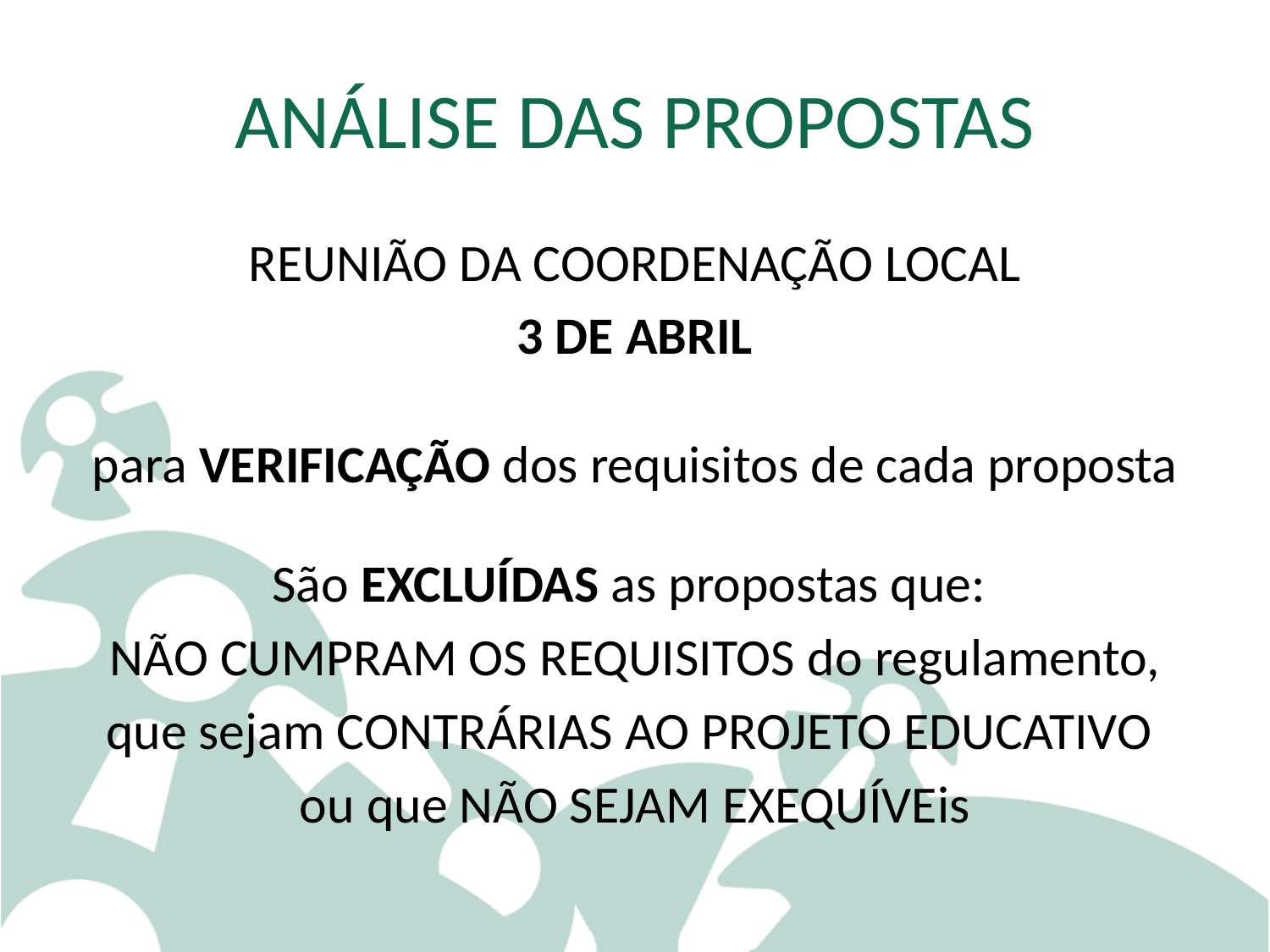

# ANÁLISE DAS PROPOSTAS
Reunião da coordenação local
3 de Abril

para verificação dos requisitos de cada proposta

São excluídas as propostas que:
não cumpram os requisitos do regulamento,
que sejam contrárias ao projeto educativo
ou que não sejam exequíveis